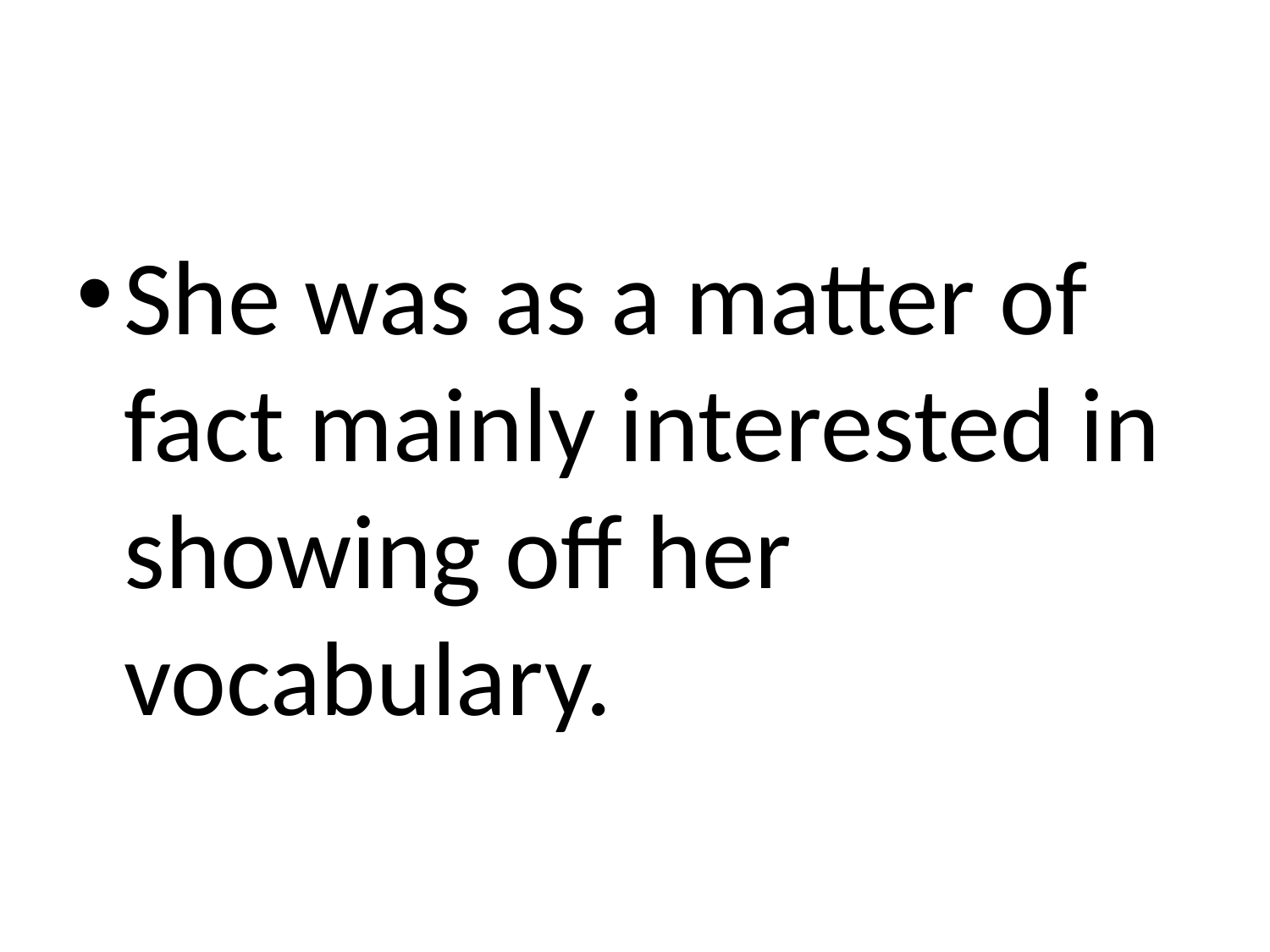

#
She was as a matter of fact mainly interested in showing off her vocabulary.